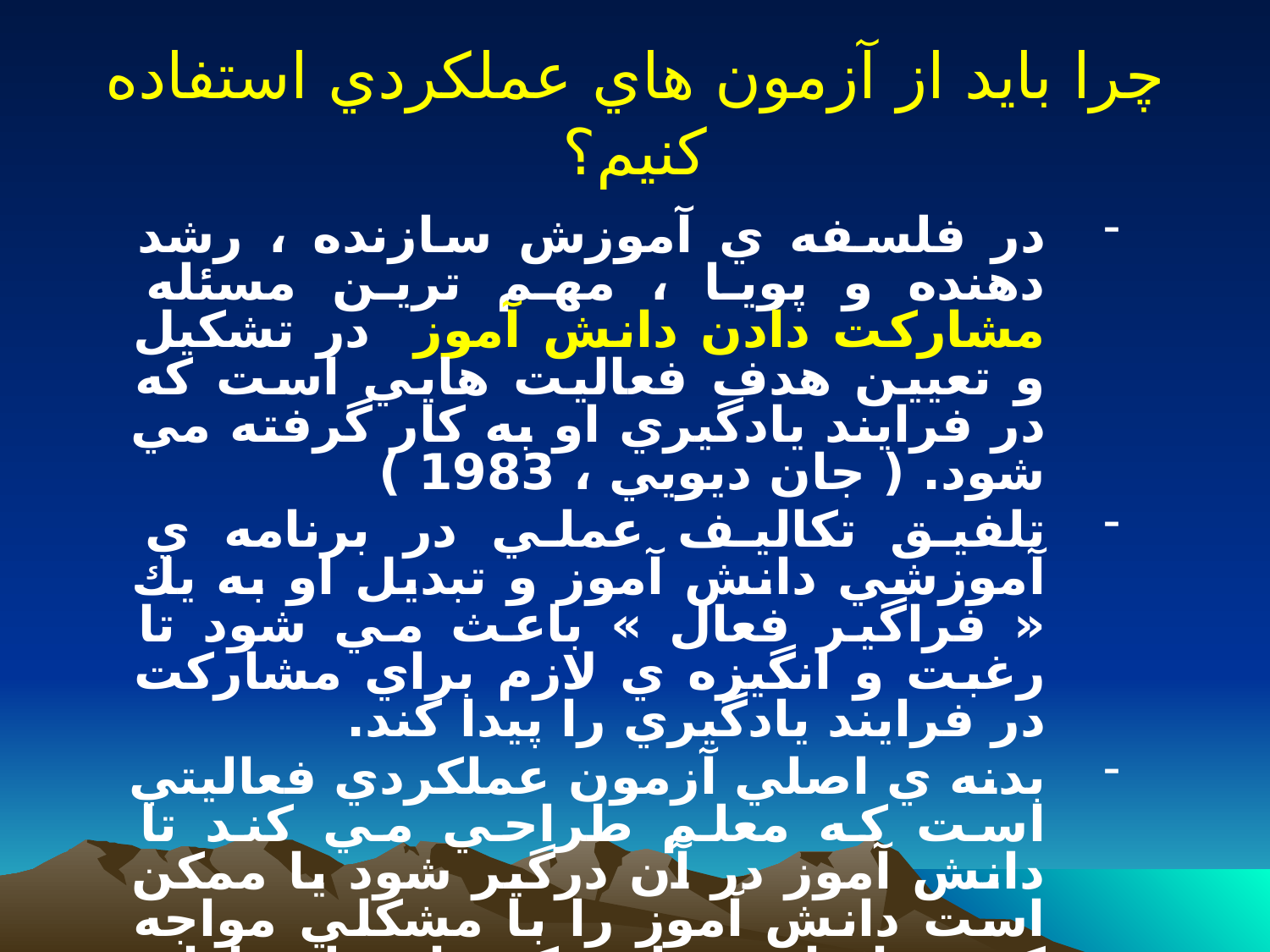

# چرا بايد از آزمون هاي عملكردي استفاده كنيم؟

در فلسفه ي آموزش سازنده ، رشد دهنده و پويا ، مهم ترين مسئله مشاركت دادن دانش آموز  در تشكيل و تعيين هدف فعاليت هايي است كه در فرايند يادگيري او به كار گرفته مي شود. ( جان ديويي ، 1983 )
تلفيق تكاليف عملي در برنامه ي آموزشي دانش آموز و تبديل او به يك « فراگير فعال » باعث مي شود تا رغبت و انگيزه ي لازم براي مشاركت در فرايند يادگيري را پيدا كند.
بدنه ي اصلي آزمون عملكردي فعاليتي است كه معلم طراحي مي كند تا دانش آموز در آن درگير شود يا ممكن است دانش آموز را با مشكلي مواجه كند و از او بخواهد كه راه حلي ارائه كند.